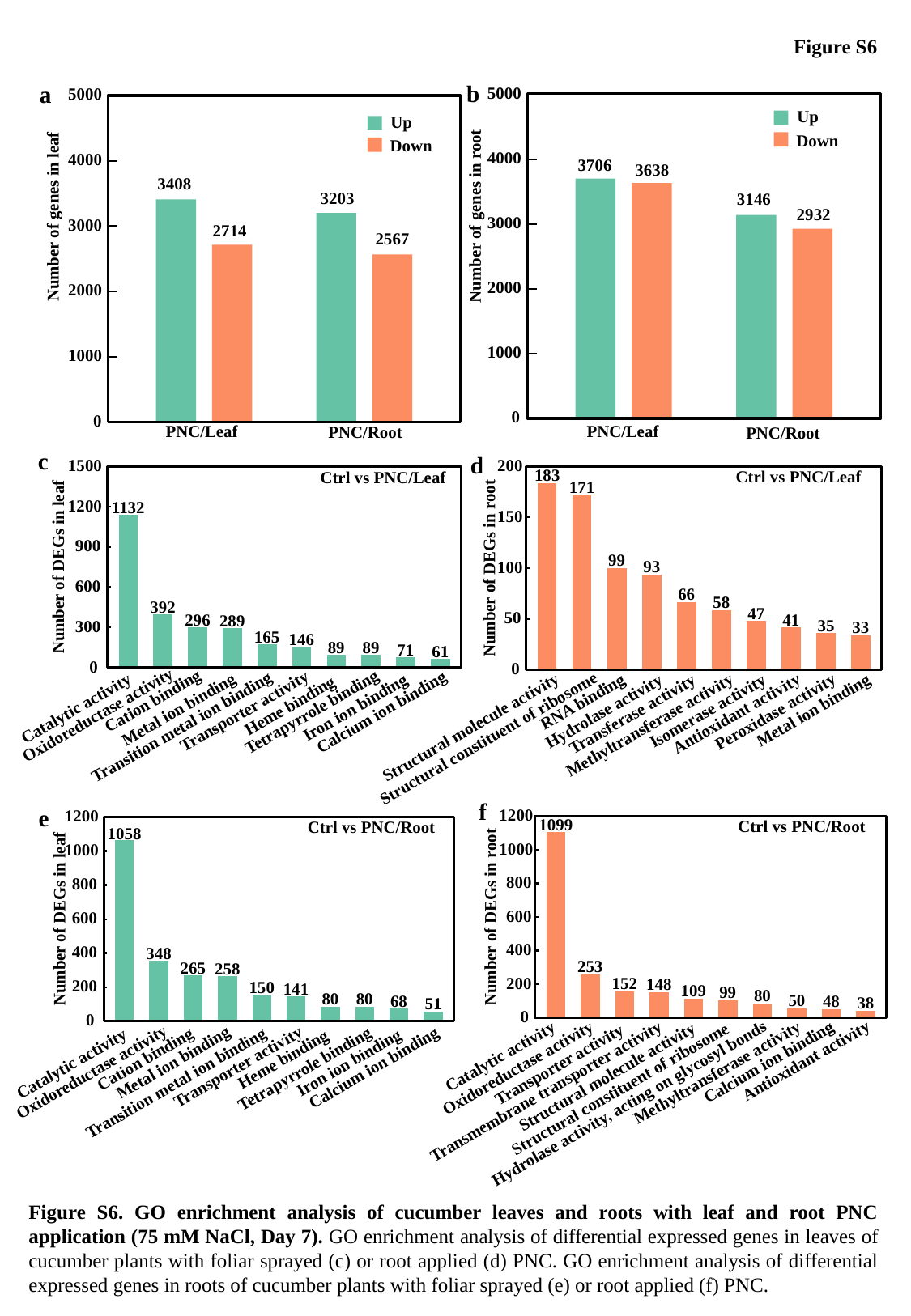

5000

4000
3706
3638

3146
Number of genes in root
2932
3000

2000

1000

0

5000

4000

3408
3203
Number of genes in leaf

3000

2714

2567

2000

1000

0

Figure S6
b
a
Up

Down
Up

Down
Ctrl vs PNC/Leaf
Ctrl vs PNC/Leaf
PNC/Leaf
PNC/Leaf
PNC/Root
PNC/Root
c
d
200

183

171

150

99
93
100
Number of DEGs in root

66
58

47

50
41

35
33

0

RNA binding
Metal ion binding
Isomerase activity
Hydrolase activity
Peroxidase activity
Antioxidant activity
Transferase activity
Methyltransferase activity
Structural molecule activity
Structural constituent of ribosome
1500

1200
1132

900

Number of DEGs in leaf
600

392

296
289
300

165
146
89
89

71

61

0

Cation binding
Heme binding
Iron ion binding
Catalytic activity
Metal ion binding
Transporter activity
Calcium ion binding
Tetrapyrrole binding
Oxidoreductase activity
Transition metal ion binding
Ctrl vs PNC/Root
Ctrl vs PNC/Root
f
e
1200

1099

1000

800

600
Number of DEGs in root

400

253

200
152
148

109
99

80

50
48

38

0

Catalytic activity
Antioxidant activity
Calcium ion binding
Transporter activity
Oxidoreductase activity
Methyltransferase activity
Structural molecule activity
Structural constituent of ribosome
Transmembrane transporter activity
Hydrolase activity, acting on glycosyl bonds
1200

1058

1000

800

Number of DEGs in leaf
600

400
348

265
258

200
150
141

80
80

68
51

0

Heme binding
Cation binding
Iron ion binding
Metal ion binding
Catalytic activity
Transporter activity
Calcium ion binding
Tetrapyrrole binding
Oxidoreductase activity
Transition metal ion binding
Figure S6. GO enrichment analysis of cucumber leaves and roots with leaf and root PNC application (75 mM NaCl, Day 7). GO enrichment analysis of differential expressed genes in leaves of cucumber plants with foliar sprayed (c) or root applied (d) PNC. GO enrichment analysis of differential expressed genes in roots of cucumber plants with foliar sprayed (e) or root applied (f) PNC.